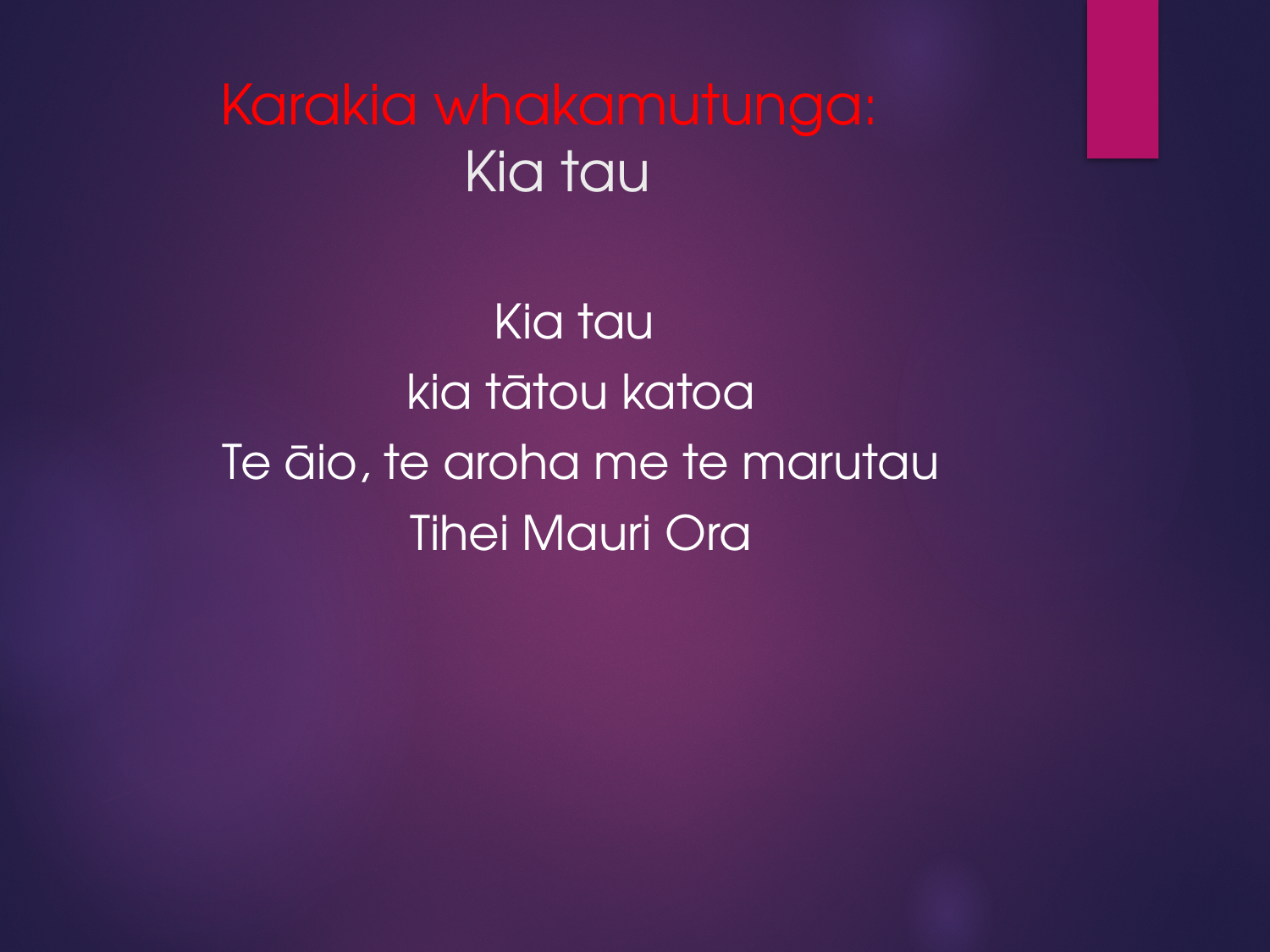

# Karakia whakamutunga: Kia tau
Kia tau
kia tātou katoa
Te āio, te aroha me te marutau
Tihei Mauri Ora